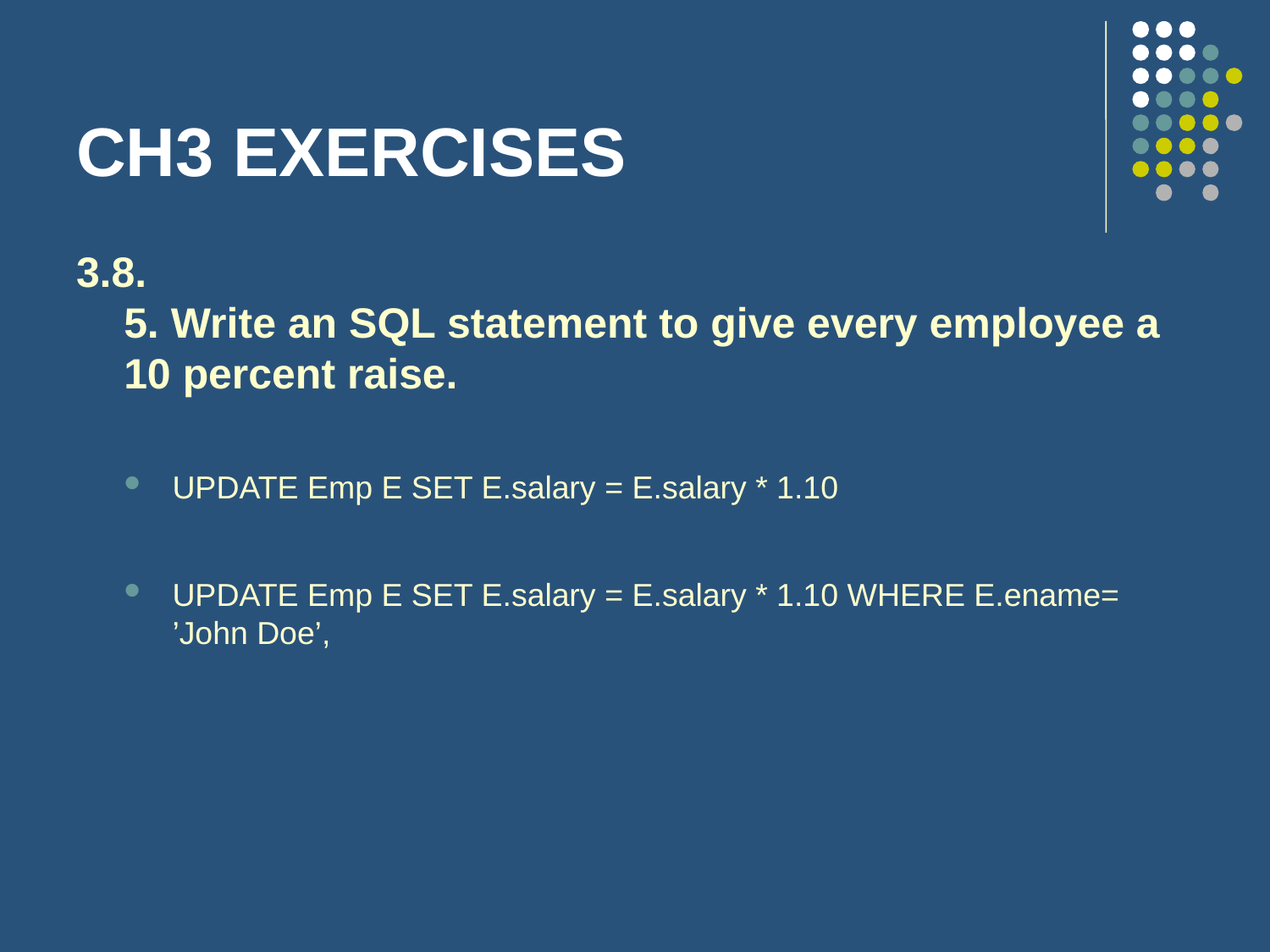

# CH3 EXERCISES
3.8.
5. Write an SQL statement to give every employee a 10 percent raise.

UPDATE Emp E SET E.salary = E.salary * 1.10

UPDATE Emp E SET E.salary = E.salary * 1.10 WHERE E.ename= ’John Doe’,